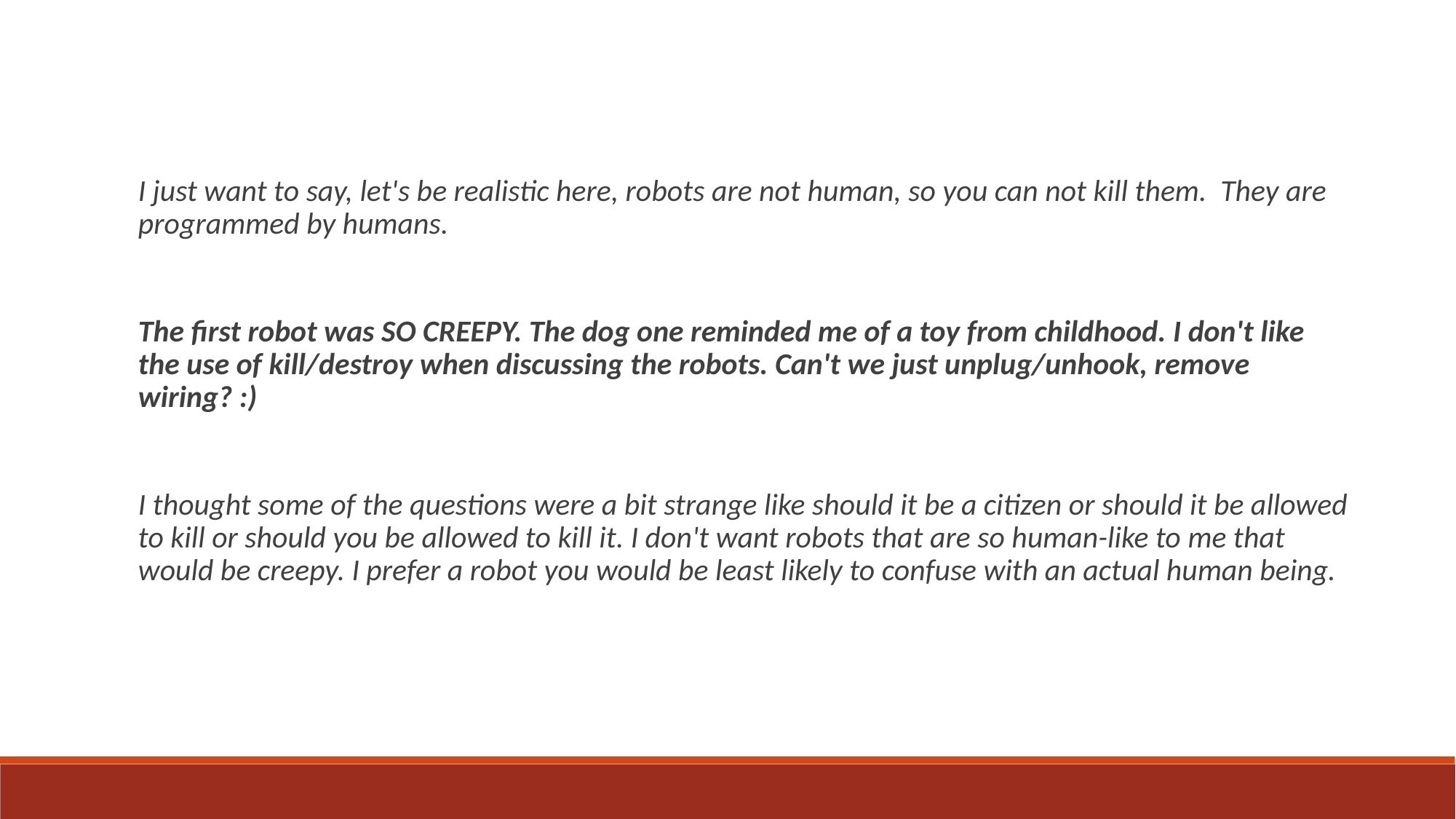

I just want to say, let's be realistic here, robots are not human, so you can not kill them.  They are programmed by humans.

The first robot was SO CREEPY. The dog one reminded me of a toy from childhood. I don't like the use of kill/destroy when discussing the robots. Can't we just unplug/unhook, remove wiring? :)

I thought some of the questions were a bit strange like should it be a citizen or should it be allowed to kill or should you be allowed to kill it. I don't want robots that are so human-like to me that would be creepy. I prefer a robot you would be least likely to confuse with an actual human being.